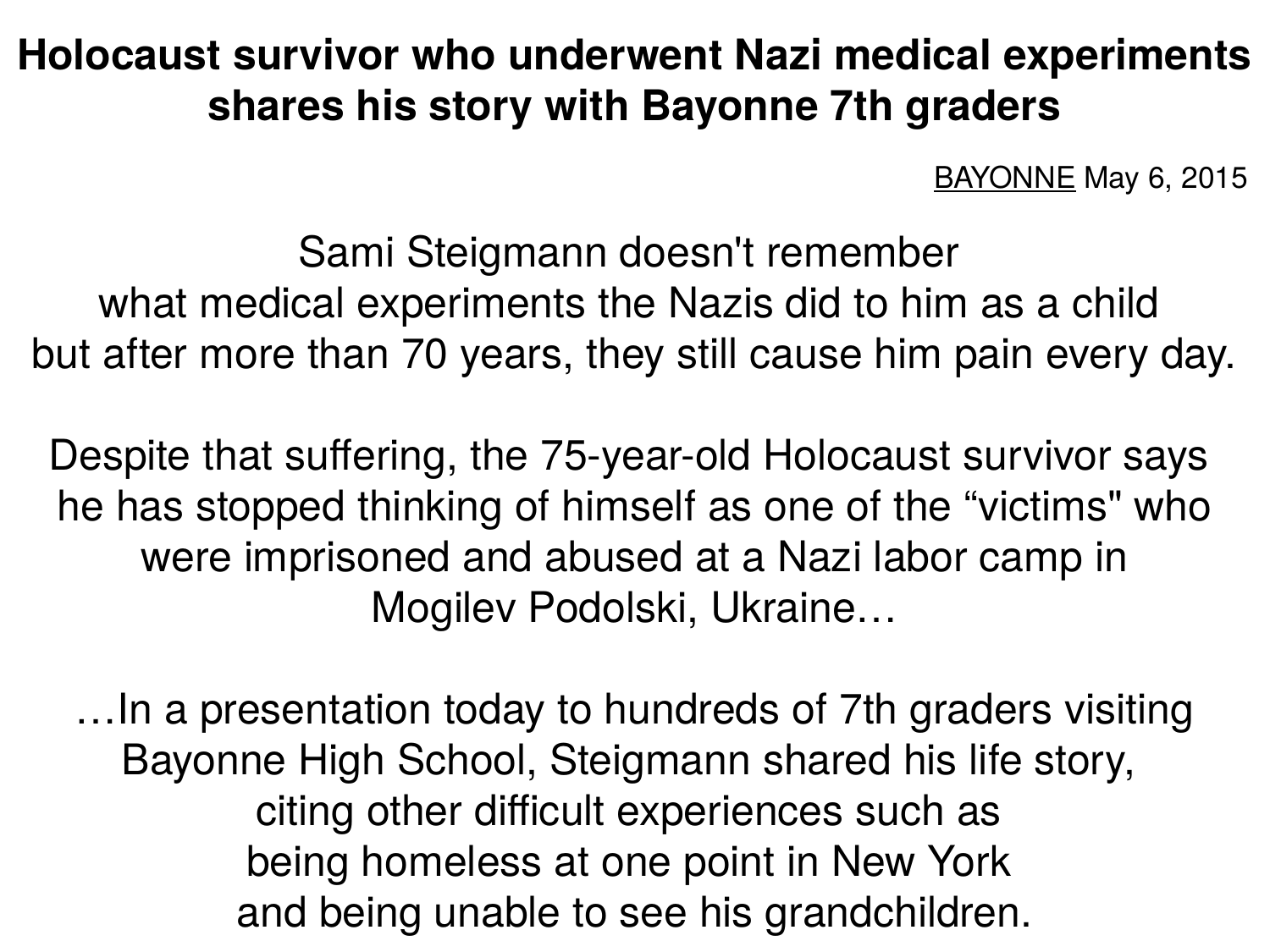

Holocaust survivor who underwent Nazi medical experiments shares his story with Bayonne 7th graders
By Jonathan Lin | The Journal on May 06, 2015By Jonathan Lin | The Journal on May 06, 2015
By Jonathan Lin | The Jersey Journal on May 06, 2015
BAYONNE May 6, 2015
Sami Steigmann doesn't remember
what medical experiments the Nazis did to him as a child
but after more than 70 years, they still cause him pain every day.

Despite that suffering, the 75-year-old Holocaust survivor says
he has stopped thinking of himself as one of the “victims" who were imprisoned and abused at a Nazi labor camp in
Mogilev Podolski, Ukraine…

…In a presentation today to hundreds of 7th graders visiting
Bayonne High School, Steigmann shared his life story,
citing other difficult experiences such as
being homeless at one point in New York
and being unable to see his grandchildren.